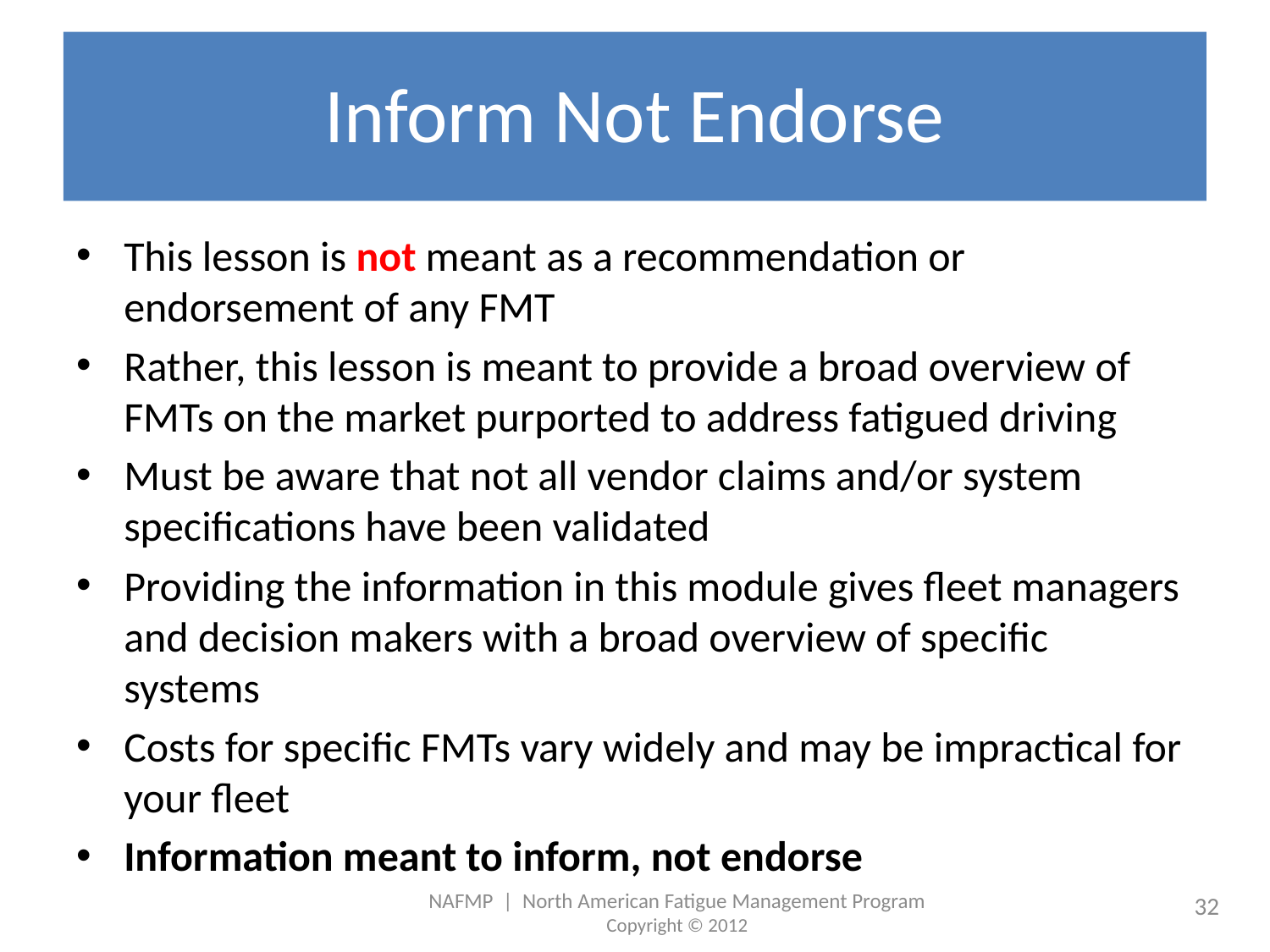

# Inform Not Endorse
This lesson is not meant as a recommendation or endorsement of any FMT
Rather, this lesson is meant to provide a broad overview of FMTs on the market purported to address fatigued driving
Must be aware that not all vendor claims and/or system specifications have been validated
Providing the information in this module gives fleet managers and decision makers with a broad overview of specific systems
Costs for specific FMTs vary widely and may be impractical for your fleet
Information meant to inform, not endorse